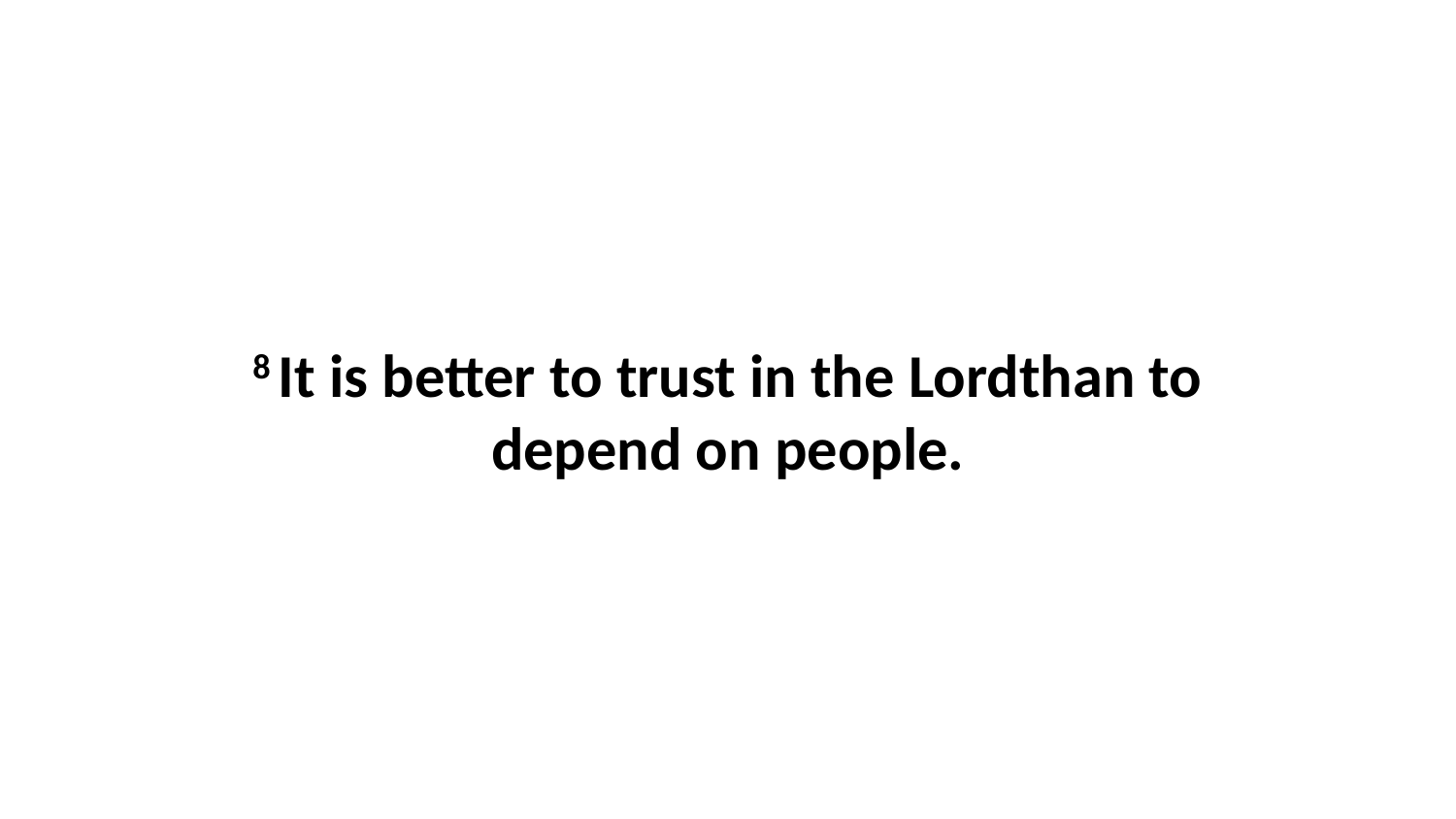

8 It is better to trust in the Lordthan to depend on people.